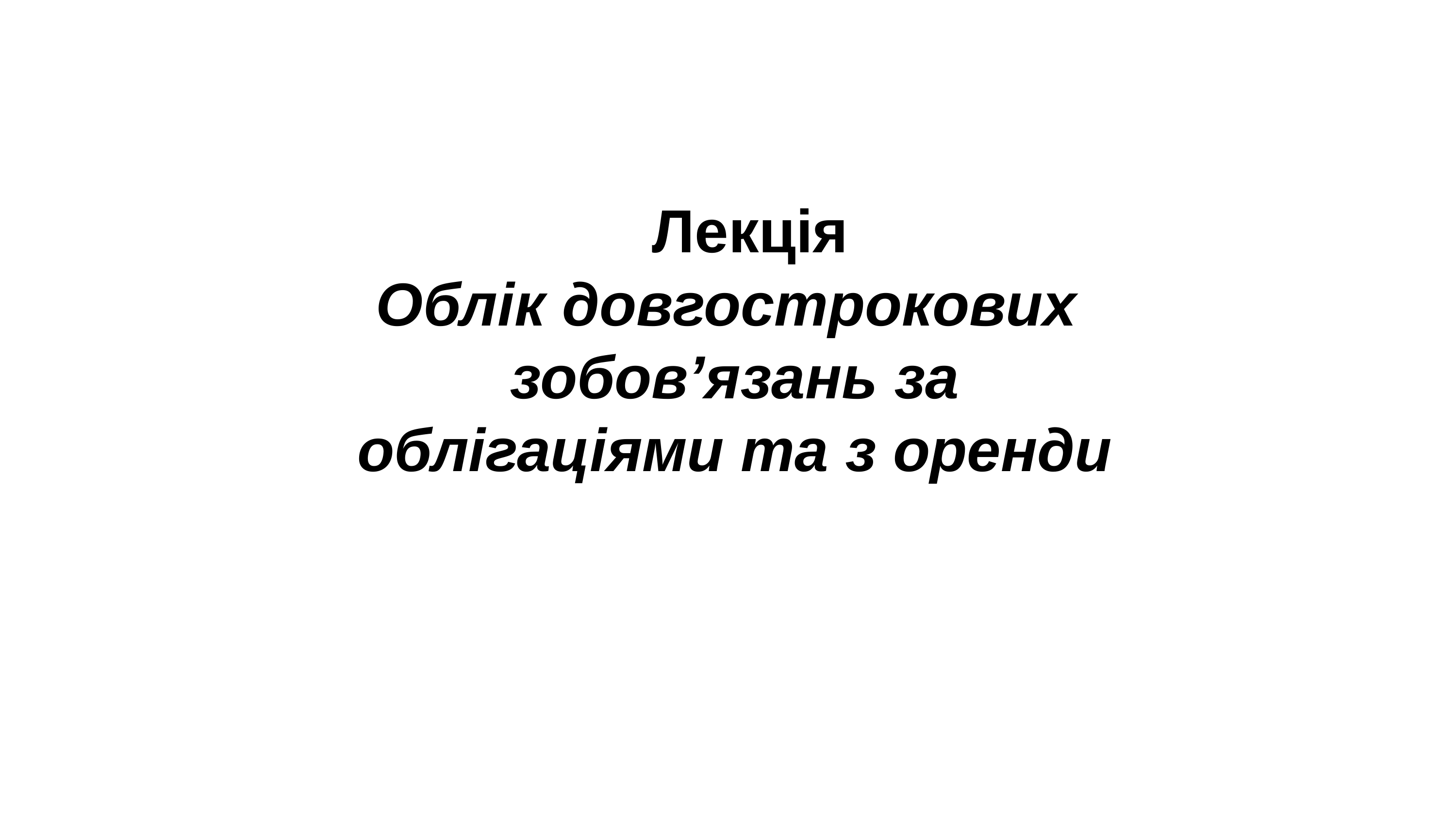

Лекція
Облік довгострокових  зобов’язань за
облігаціями та з оренди